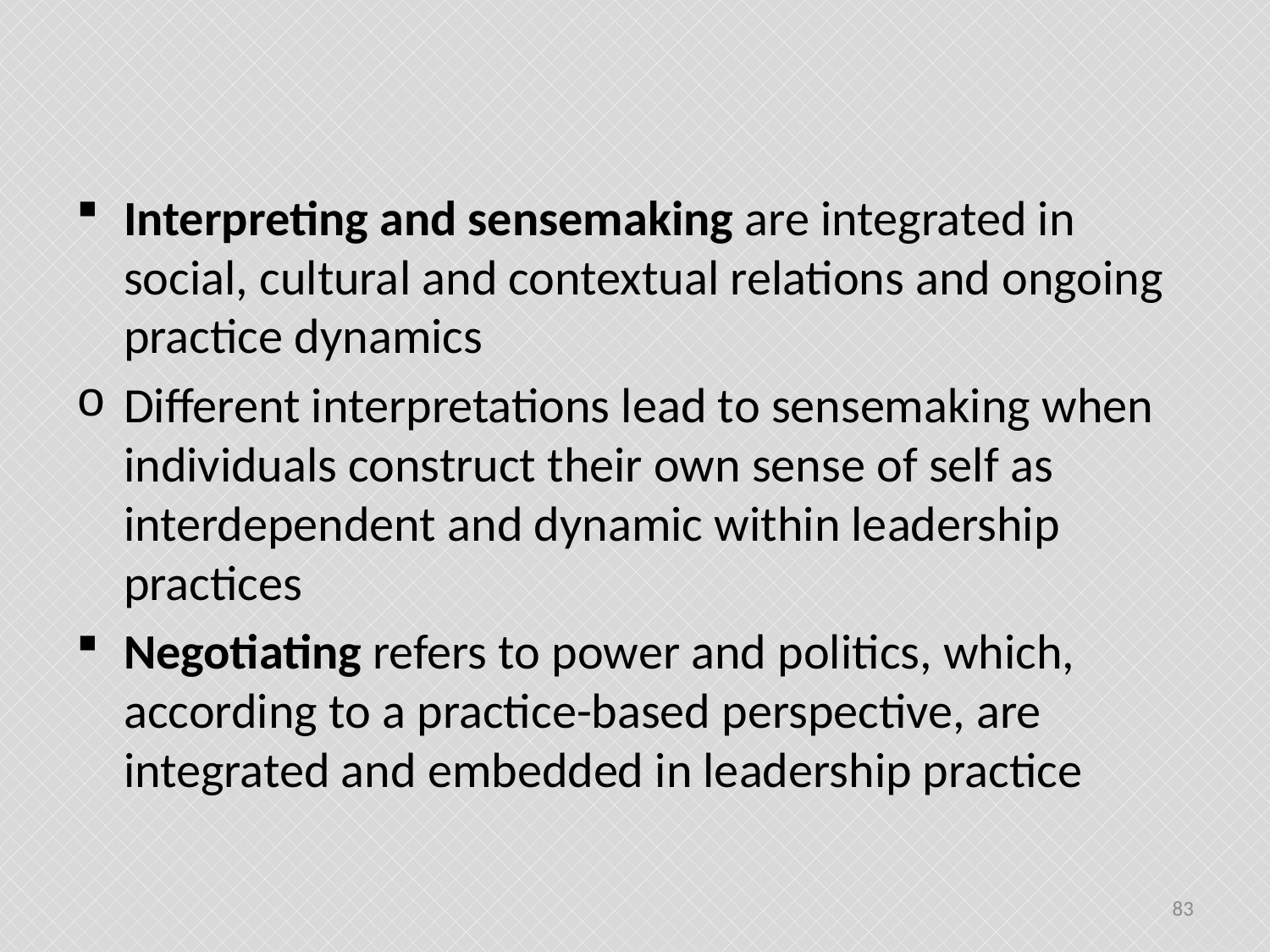

#
Interpreting and sensemaking are integrated in social, cultural and contextual relations and ongoing practice dynamics
Different interpretations lead to sensemaking when individuals construct their own sense of self as interdependent and dynamic within leadership practices
Negotiating refers to power and politics, which, according to a practice-based perspective, are integrated and embedded in leadership practice
83